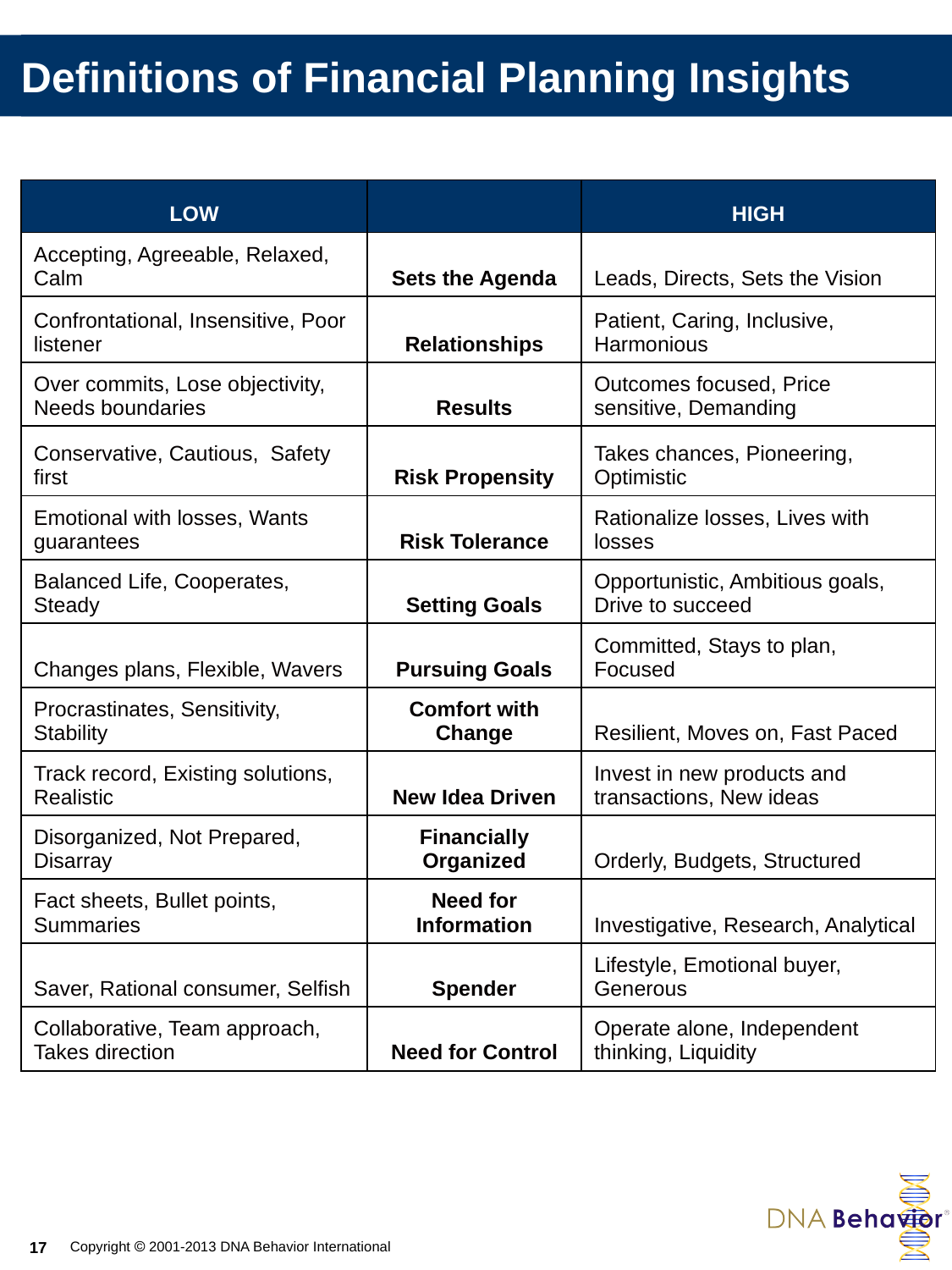

Definitions of Financial Planning Insights
| LOW |  | HIGH |
| --- | --- | --- |
| Accepting, Agreeable, Relaxed, Calm | Sets the Agenda | Leads, Directs, Sets the Vision |
| Confrontational, Insensitive, Poor listener | Relationships | Patient, Caring, Inclusive, Harmonious |
| Over commits, Lose objectivity, Needs boundaries | Results | Outcomes focused, Price sensitive, Demanding |
| Conservative, Cautious, Safety first | Risk Propensity | Takes chances, Pioneering, Optimistic |
| Emotional with losses, Wants guarantees | Risk Tolerance | Rationalize losses, Lives with losses |
| Balanced Life, Cooperates, Steady | Setting Goals | Opportunistic, Ambitious goals, Drive to succeed |
| Changes plans, Flexible, Wavers | Pursuing Goals | Committed, Stays to plan, Focused |
| Procrastinates, Sensitivity, Stability | Comfort with Change | Resilient, Moves on, Fast Paced |
| Track record, Existing solutions, Realistic | New Idea Driven | Invest in new products and transactions, New ideas |
| Disorganized, Not Prepared, Disarray | Financially Organized | Orderly, Budgets, Structured |
| Fact sheets, Bullet points, Summaries | Need for Information | Investigative, Research, Analytical |
| Saver, Rational consumer, Selfish | Spender | Lifestyle, Emotional buyer, Generous |
| Collaborative, Team approach, Takes direction | Need for Control | Operate alone, Independent thinking, Liquidity |